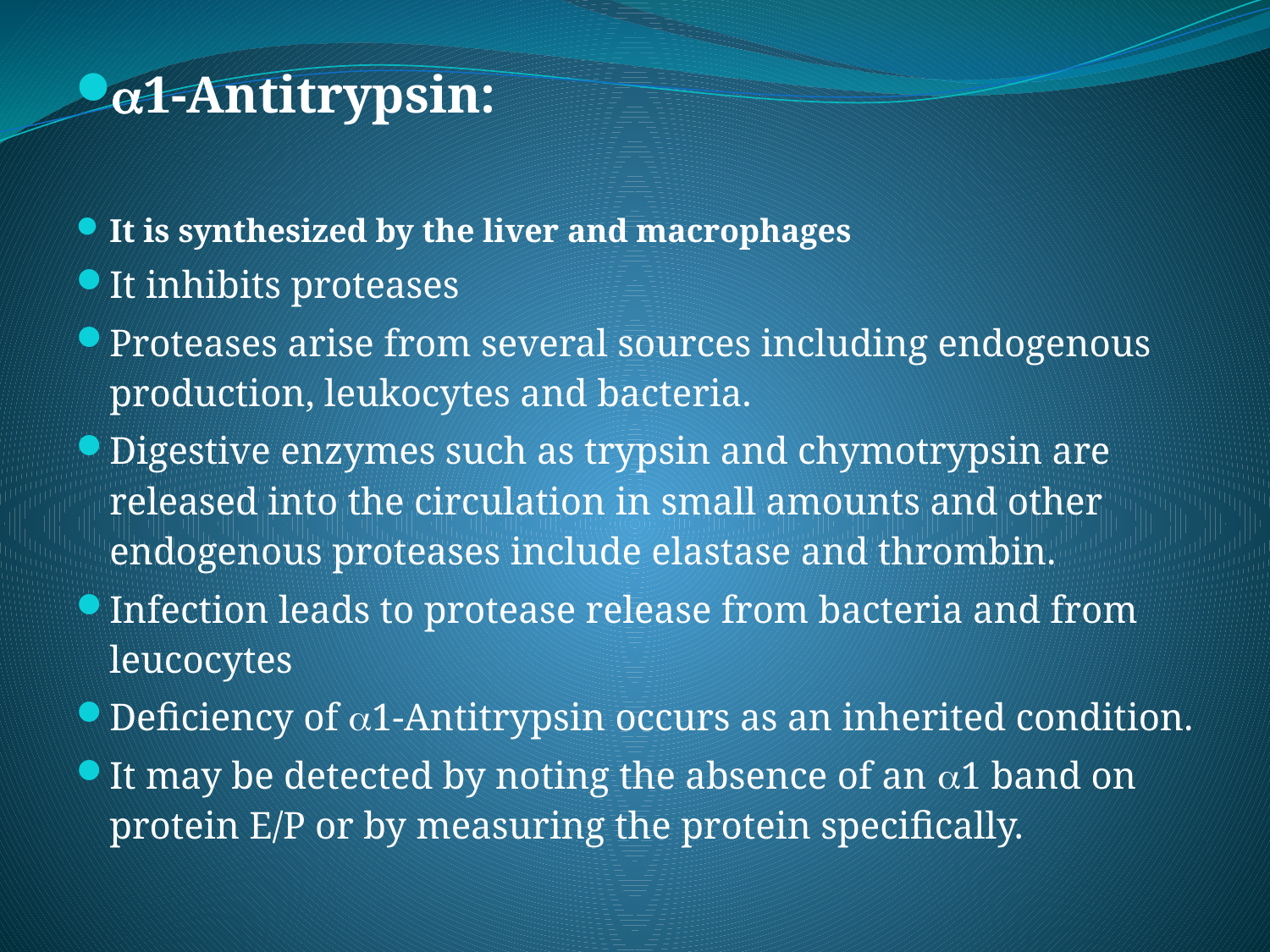

α1-Antitrypsin:

It is synthesized by the liver and macrophages
It inhibits proteases
Proteases arise from several sources including endogenous production, leukocytes and bacteria.
Digestive enzymes such as trypsin and chymotrypsin are released into the circulation in small amounts and other endogenous proteases include elastase and thrombin.
Infection leads to protease release from bacteria and from leucocytes
Deficiency of α1-Antitrypsin occurs as an inherited condition.
It may be detected by noting the absence of an α1 band on protein E/P or by measuring the protein specifically.